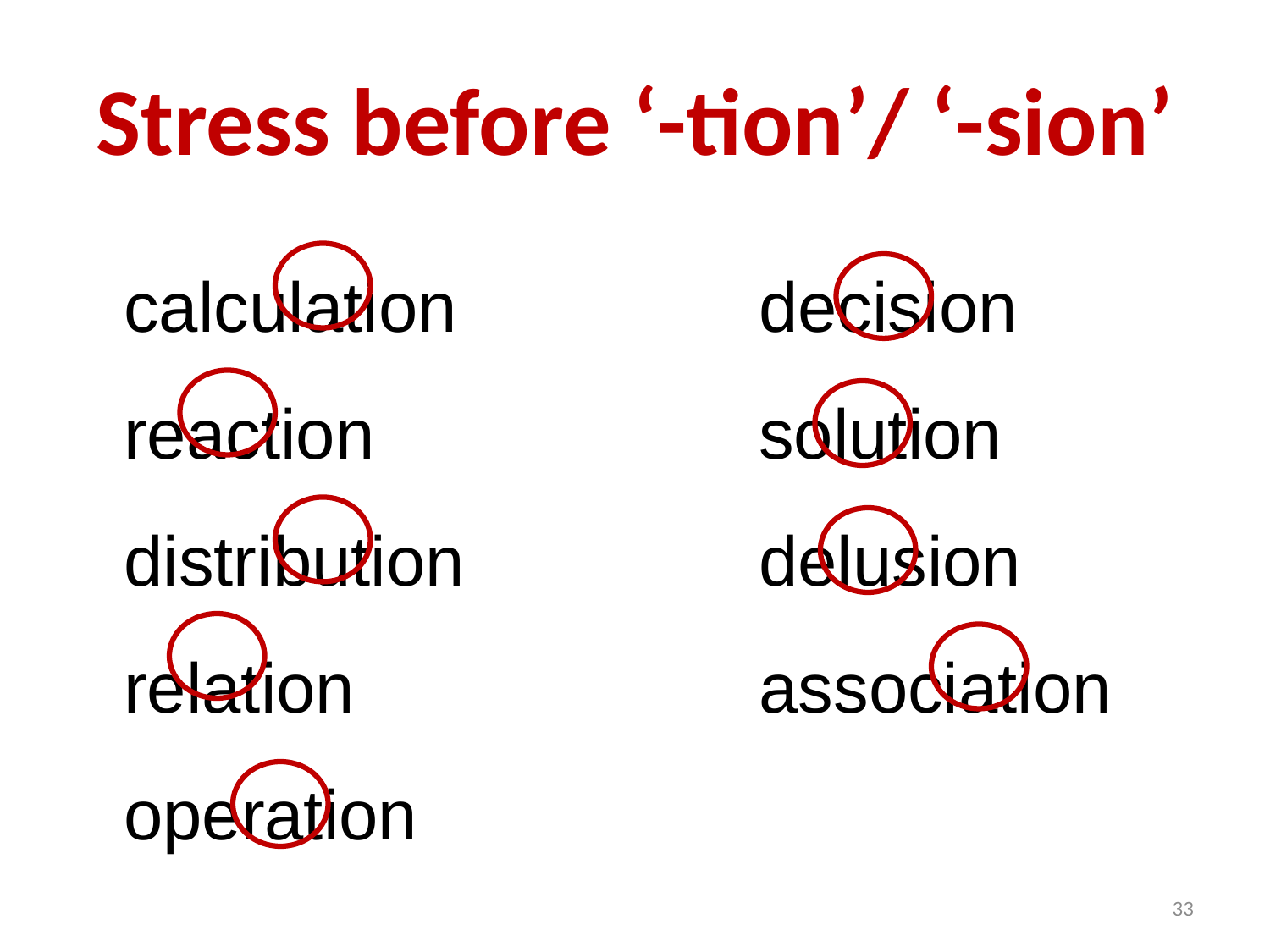

# Stress before ‘-tion’/ ‘-sion’
calculation			decision
reaction				solution distribution			delusion
relation				association operation

33